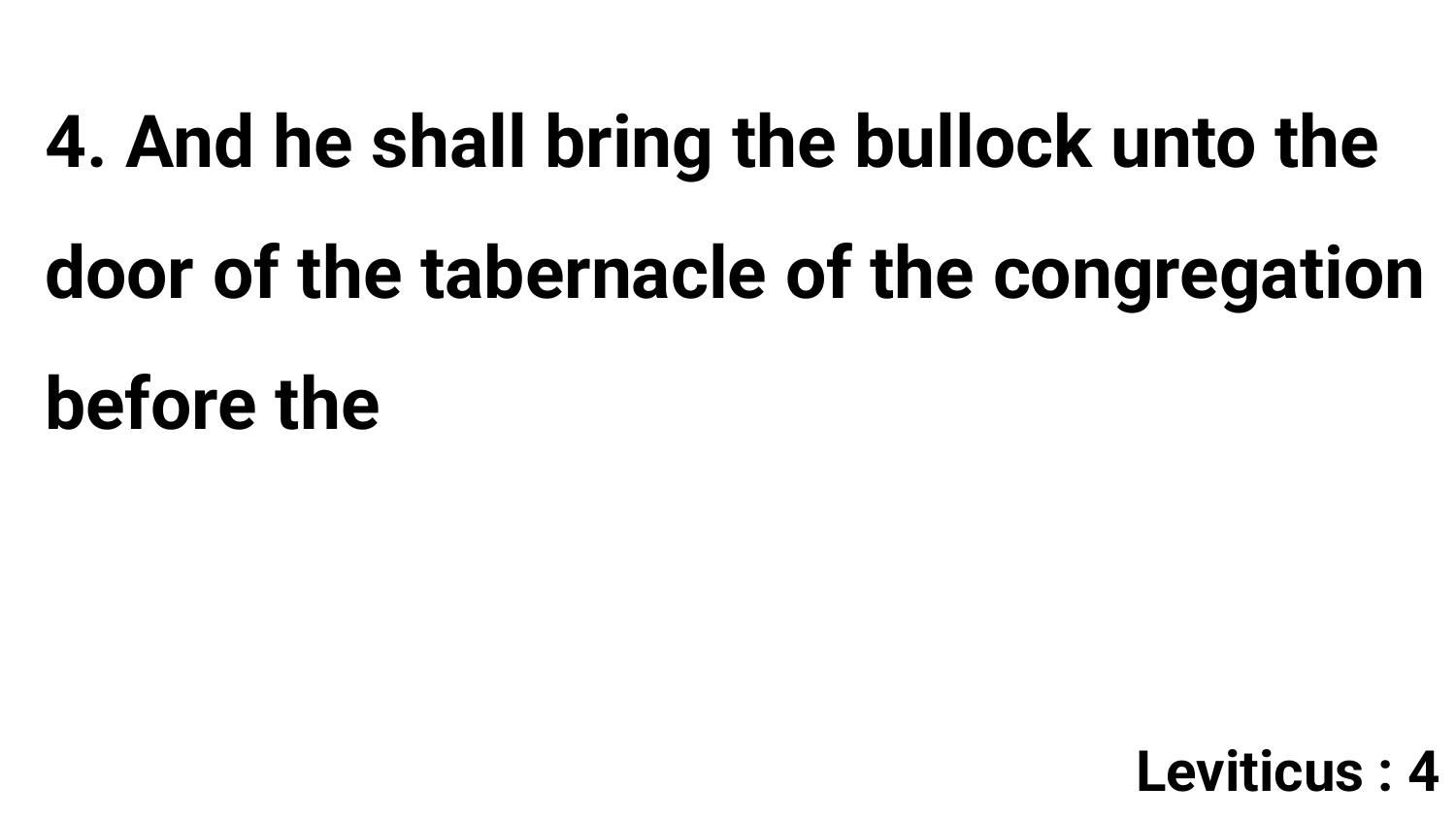

4. And he shall bring the bullock unto the door of the tabernacle of the congregation before the
Leviticus : 4